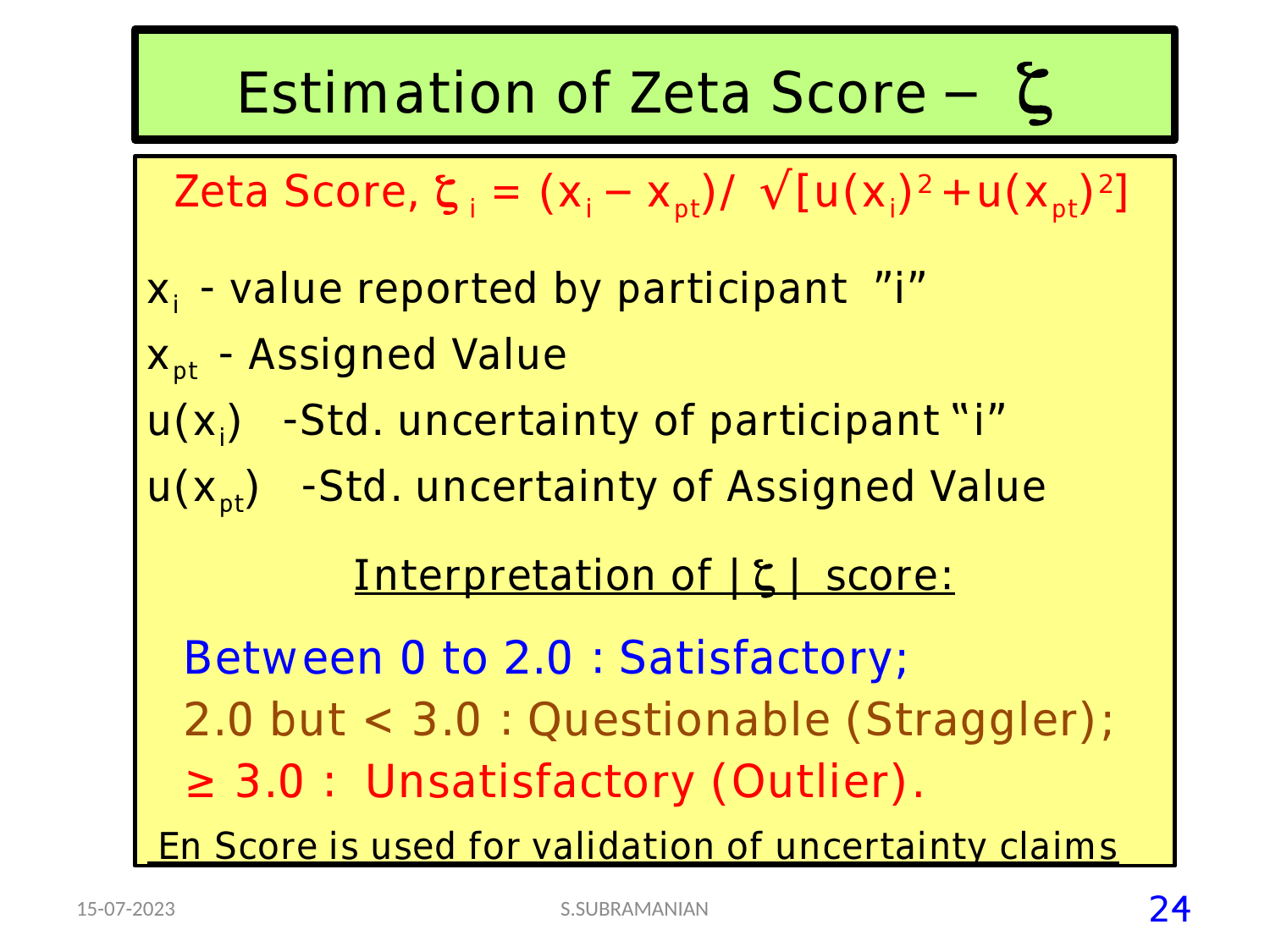

# Estimation of Zeta Score –  ζ
Zeta Score, ζ i = (xi – xpt)/ √[u(xi)2 +u(xpt)2]

xi  - value reported by participant  ”i”
xpt  - Assigned Value
u(xi)   -Std. uncertainty of participant “i”
u(xpt)   -Std. uncertainty of Assigned Value

Interpretation of |ζ | score:

Between 0 to 2.0 : Satisfactory;
2.0 but < 3.0 : Questionable (Straggler);
≥ 3.0 :  Unsatisfactory (Outlier).
 En Score is used for validation of uncertainty claims

15-07-2023
S.SUBRAMANIAN
24